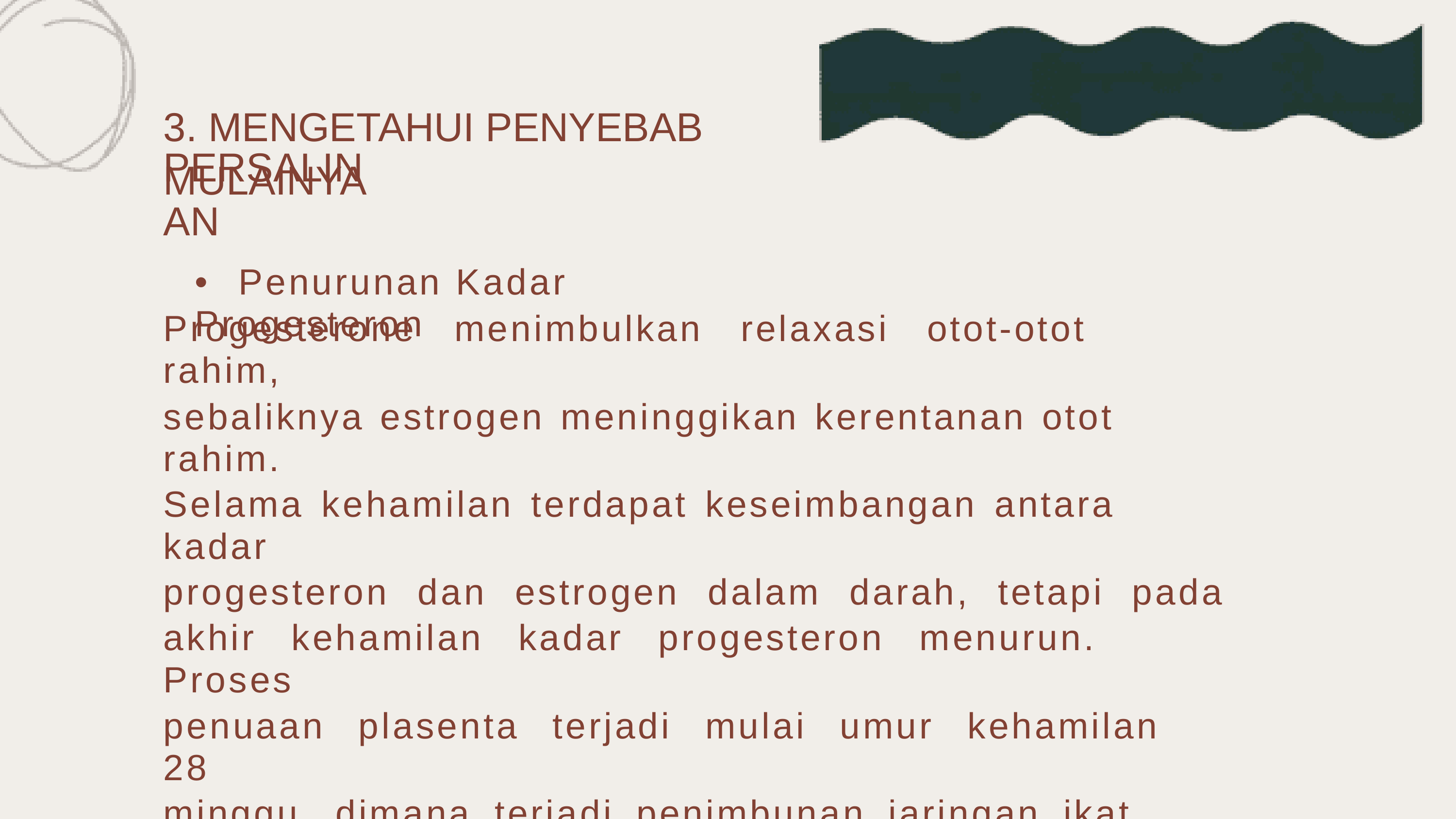

3. MENGETAHUI PENYEBAB MULAINYA
PERSALINAN
• Penurunan Kadar Progesteron
Progesterone menimbulkan relaxasi otot-otot rahim,
sebaliknya estrogen meninggikan kerentanan otot rahim.
Selama kehamilan terdapat keseimbangan antara kadar
progesteron dan estrogen dalam darah, tetapi pada
akhir kehamilan kadar progesteron menurun. Proses
penuaan plasenta terjadi mulai umur kehamilan 28
minggu, dimana terjadi penimbunan jaringan ikat, dan
pembuluh darah mengalami penyempitan dan buntu.
Produksi progesterone mengalami penurunan, sehingga
otot rahim lebih sensitive terhadap oxitosin. Akibatnya
otot rahim mulai berkontraksi setelah tercapai tingkat